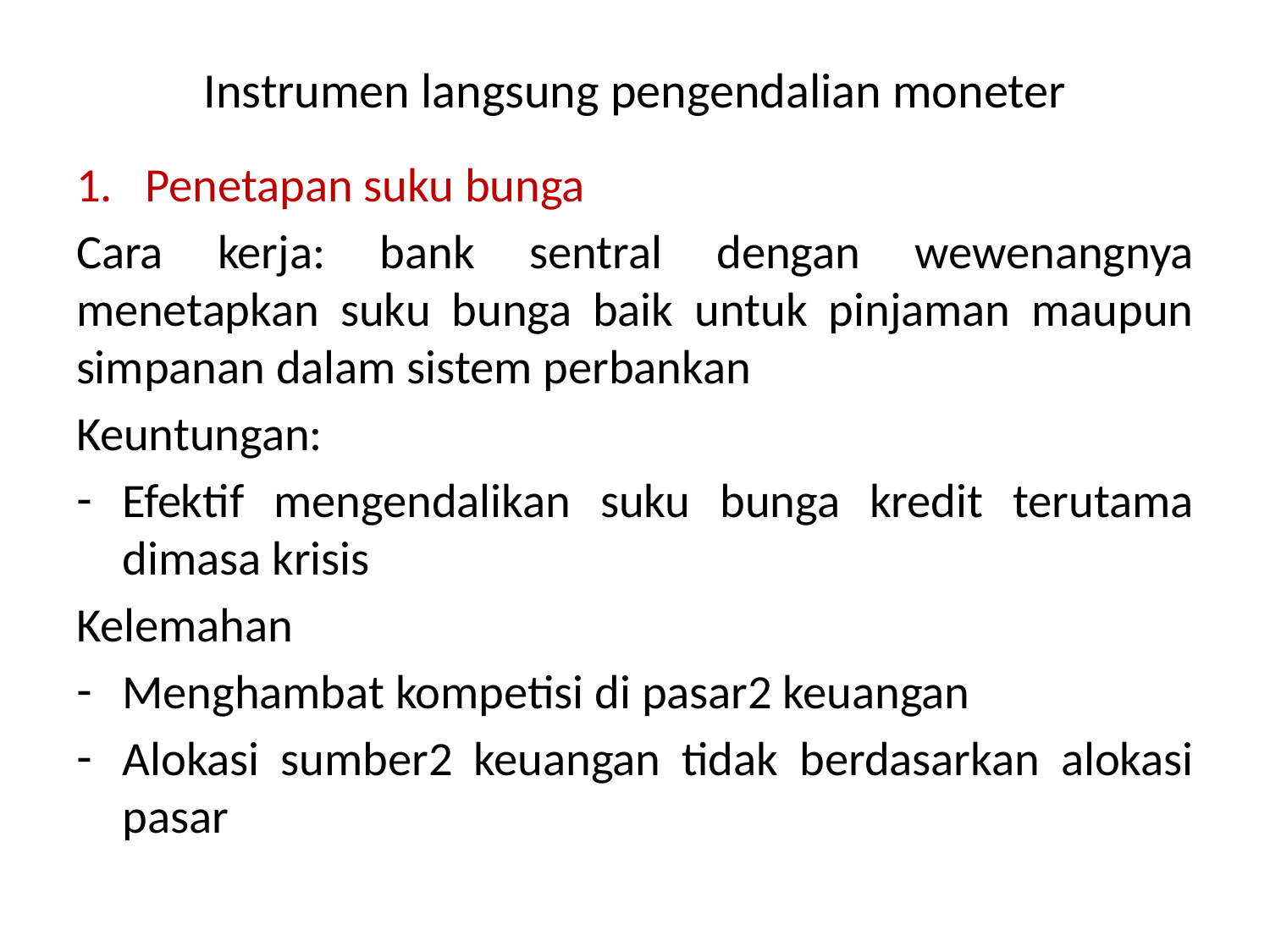

# Instrumen langsung pengendalian moneter
Penetapan suku bunga
Cara kerja: bank sentral dengan wewenangnya menetapkan suku bunga baik untuk pinjaman maupun simpanan dalam sistem perbankan
Keuntungan:
Efektif mengendalikan suku bunga kredit terutama dimasa krisis
Kelemahan
Menghambat kompetisi di pasar2 keuangan
Alokasi sumber2 keuangan tidak berdasarkan alokasi pasar